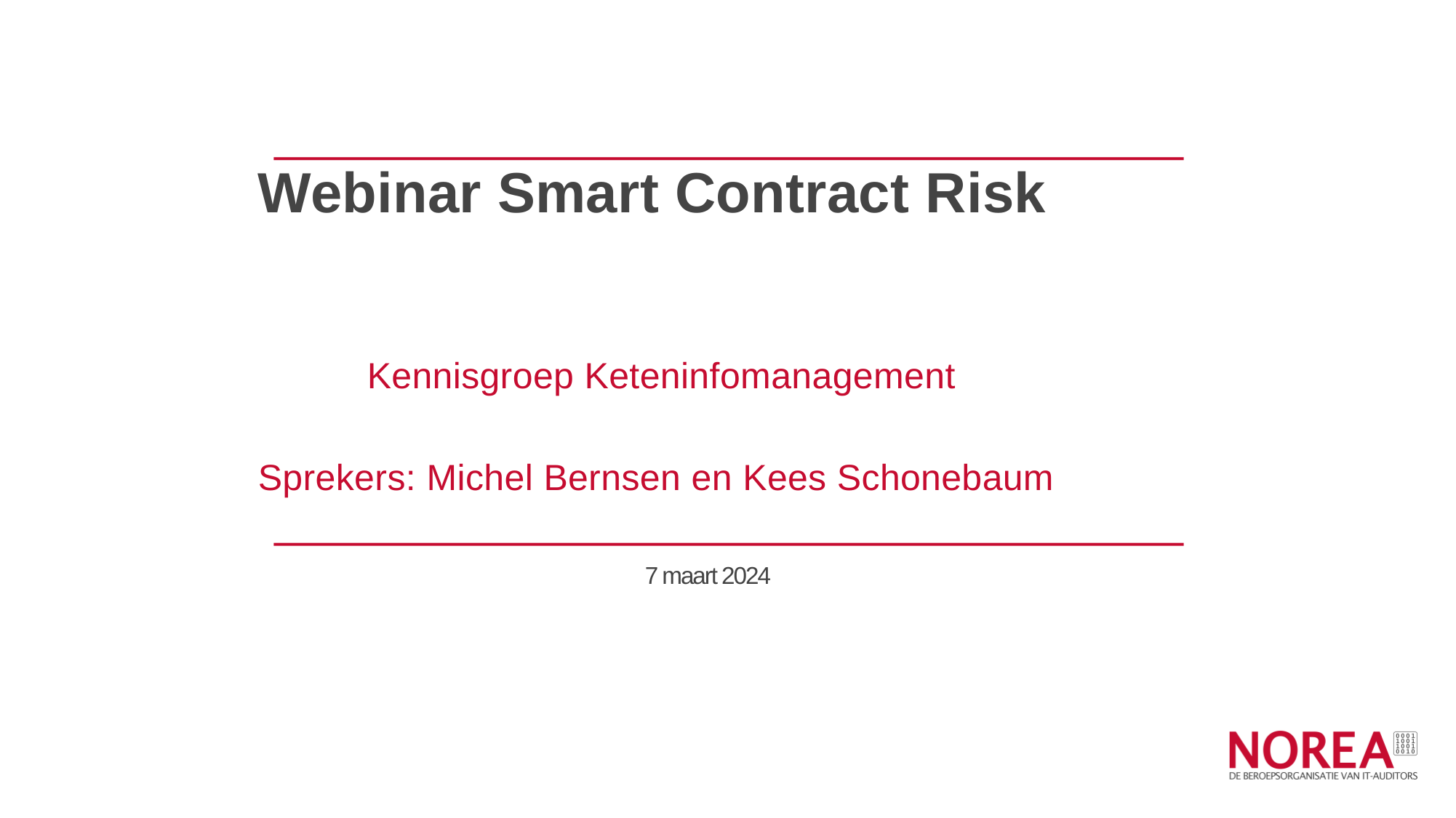

# Webinar Smart Contract Risk
	Kennisgroep Keteninfomanagement

Sprekers: Michel Bernsen en Kees Schonebaum

7 maart 2024